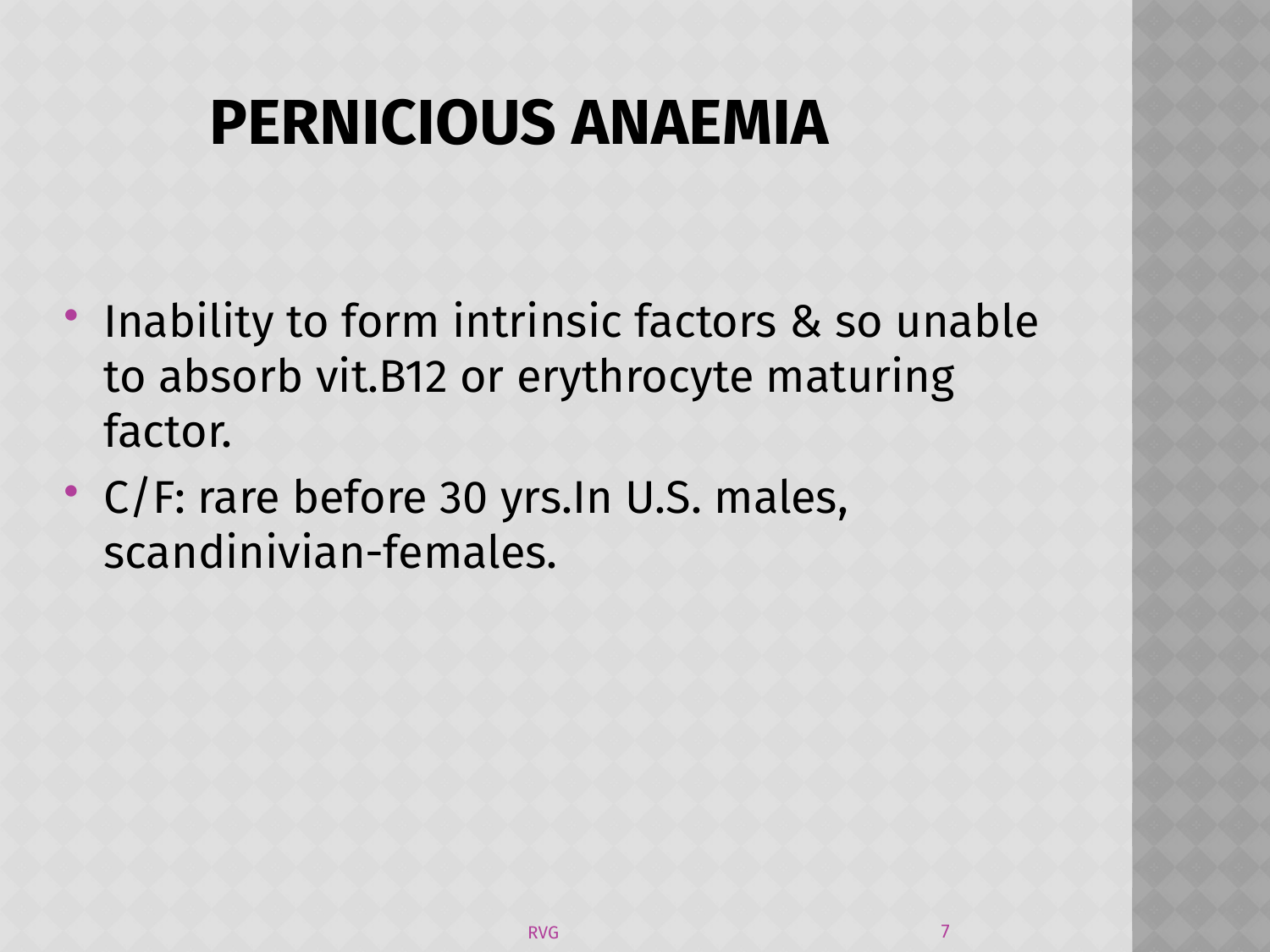

# Pernicious anaemia
Inability to form intrinsic factors & so unable to absorb vit.B12 or erythrocyte maturing factor.
C/F: rare before 30 yrs.In U.S. males, scandinivian-females.
7
RVG